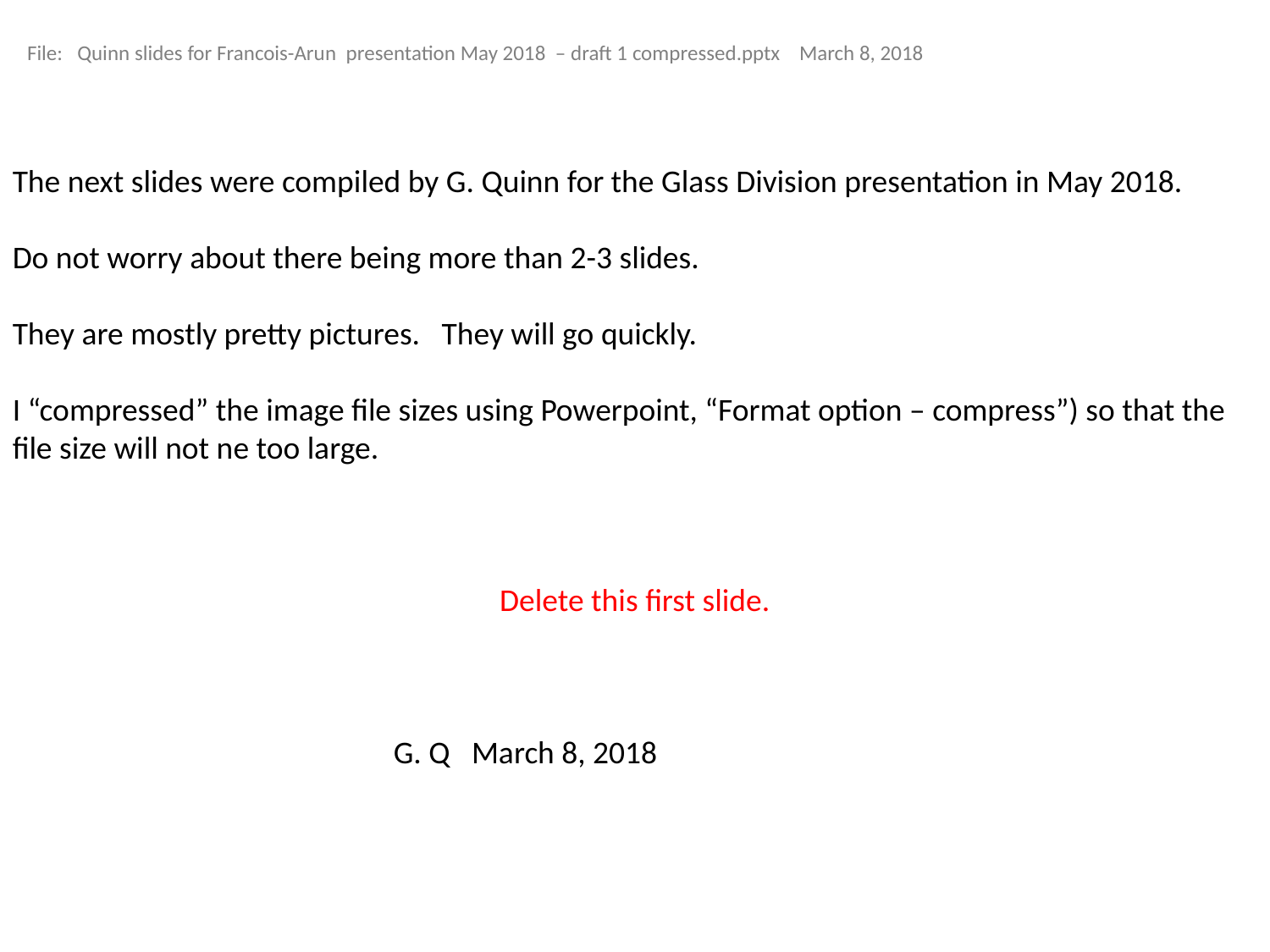

File:   Quinn slides for Francois-Arun  presentation May 2018  – draft 1 compressed.pptx    March 8, 2018
The next slides were compiled by G. Quinn for the Glass Division presentation in May 2018.

Do not worry about there being more than 2-3 slides.

They are mostly pretty pictures.   They will go quickly.

I “compressed” the image file sizes using Powerpoint, “Format option – compress”) so that the file size will not ne too large.

Delete this first slide.

			G. Q   March 8, 2018